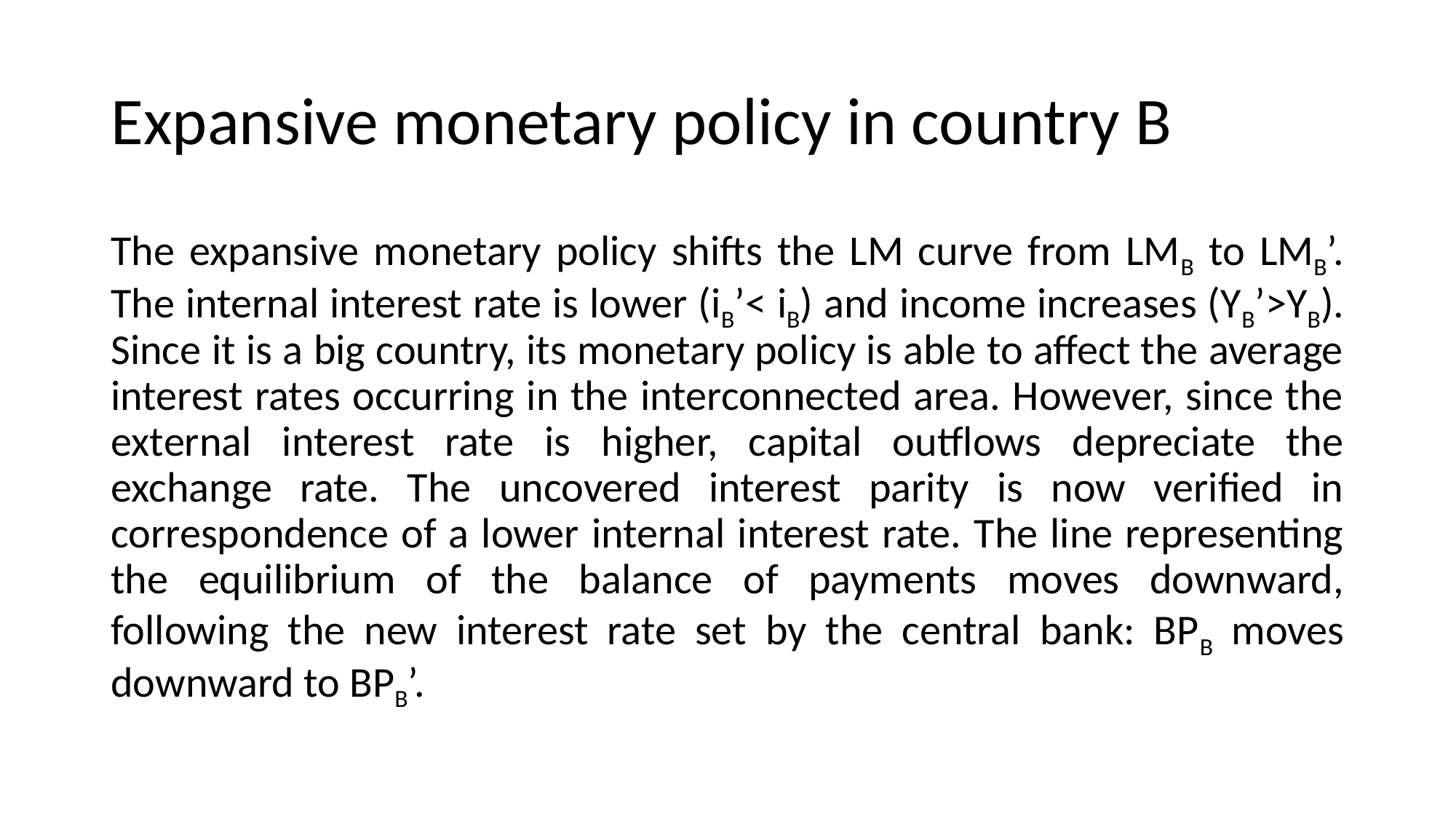

# Expansive monetary policy in country B
The expansive monetary policy shifts the LM curve from LMB to LMB’. The internal interest rate is lower (iB’< iB) and income increases (YB’>YB). Since it is a big country, its monetary policy is able to affect the average interest rates occurring in the interconnected area. However, since the external interest rate is higher, capital outflows depreciate the exchange rate. The uncovered interest parity is now verified in correspondence of a lower internal interest rate. The line representing the equilibrium of the balance of payments moves downward, following the new interest rate set by the central bank: BPB moves downward to BPB’.